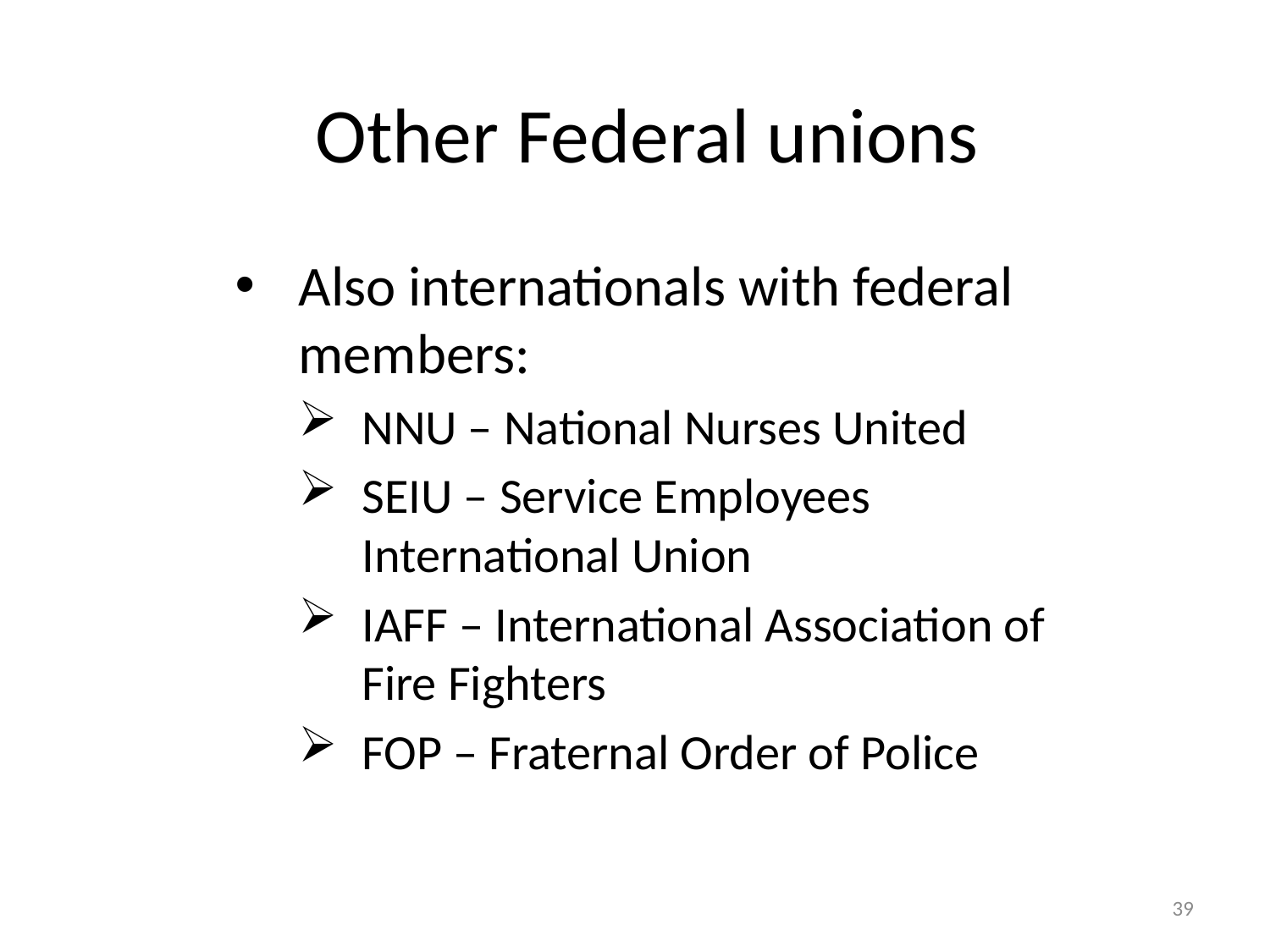

# Other Federal unions
Also internationals with federal members:
NNU – National Nurses United
SEIU – Service Employees International Union
IAFF – International Association of Fire Fighters
FOP – Fraternal Order of Police
39